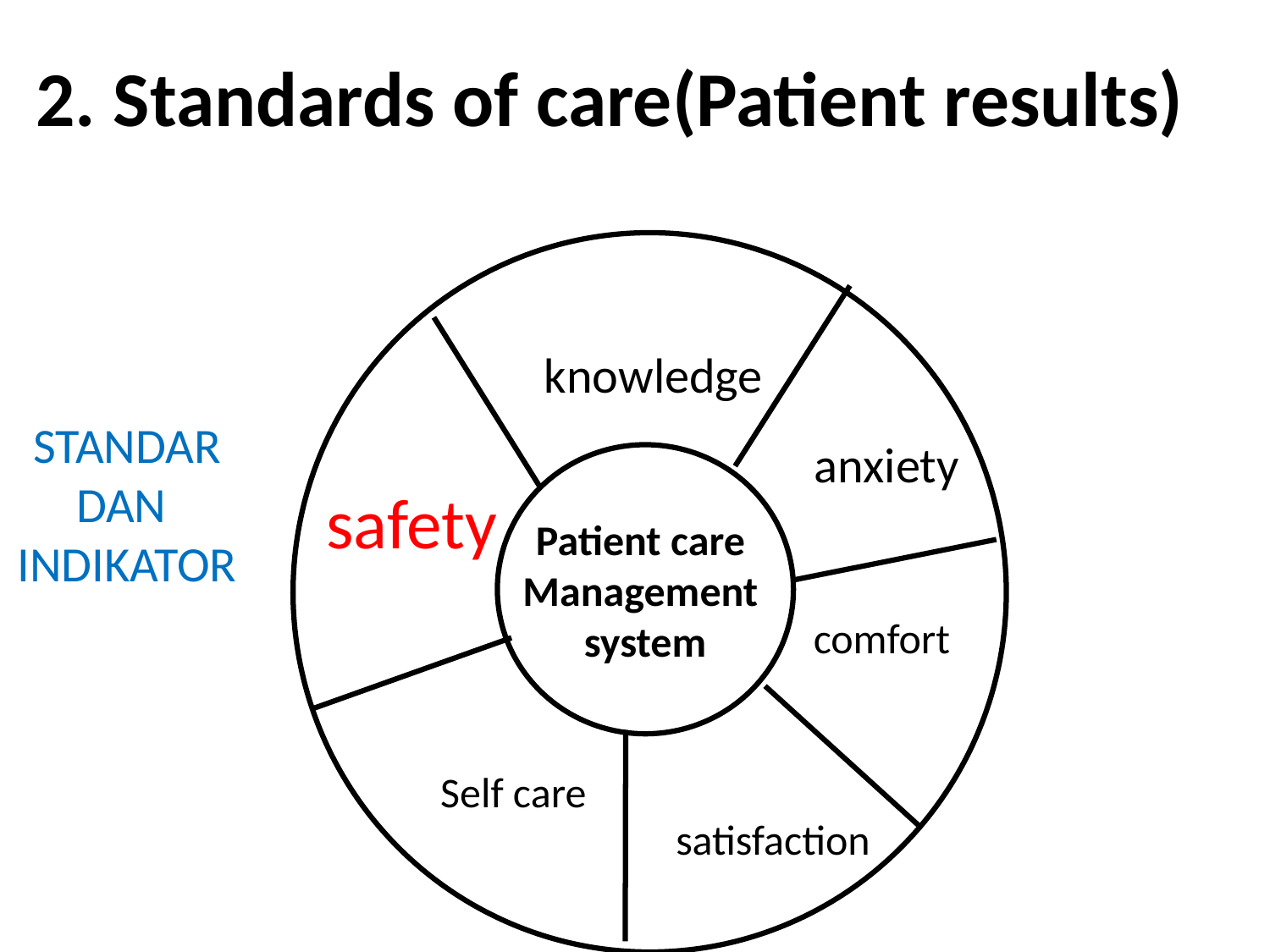

# 2. Standards of care(Patient results)

knowledge
STANDAR
DAN
INDIKATOR

anxiety
safety
Patient care
Management
system
comfort

Self care

satisfaction